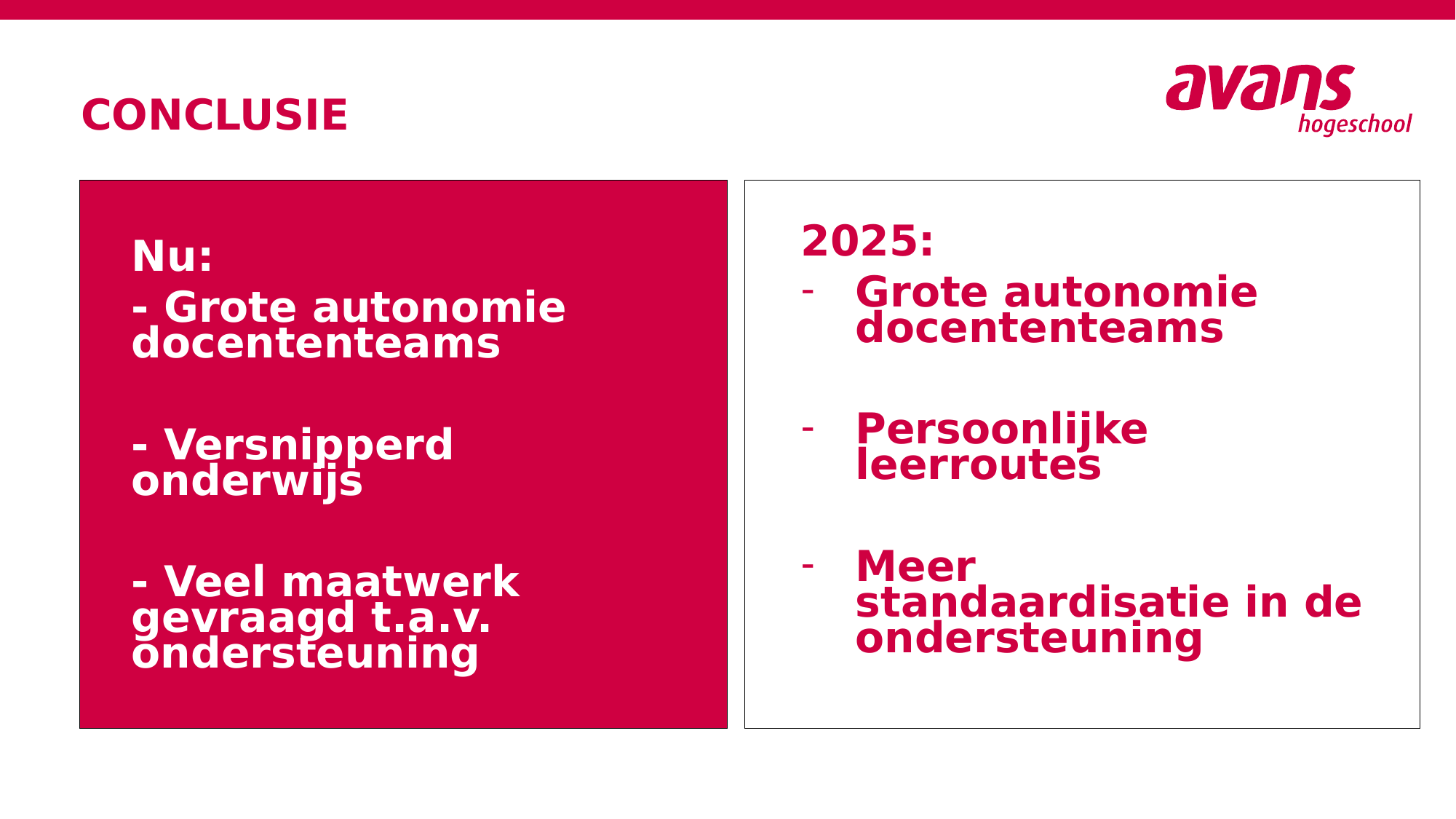

CONCLUSIE
Nu:
- Grote autonomie docententeams

- Versnipperd onderwijs

- Veel maatwerk gevraagd t.a.v. ondersteuning

2025:
Grote autonomie docententeams

Persoonlijke leerroutes

Meer standaardisatie in de ondersteuning